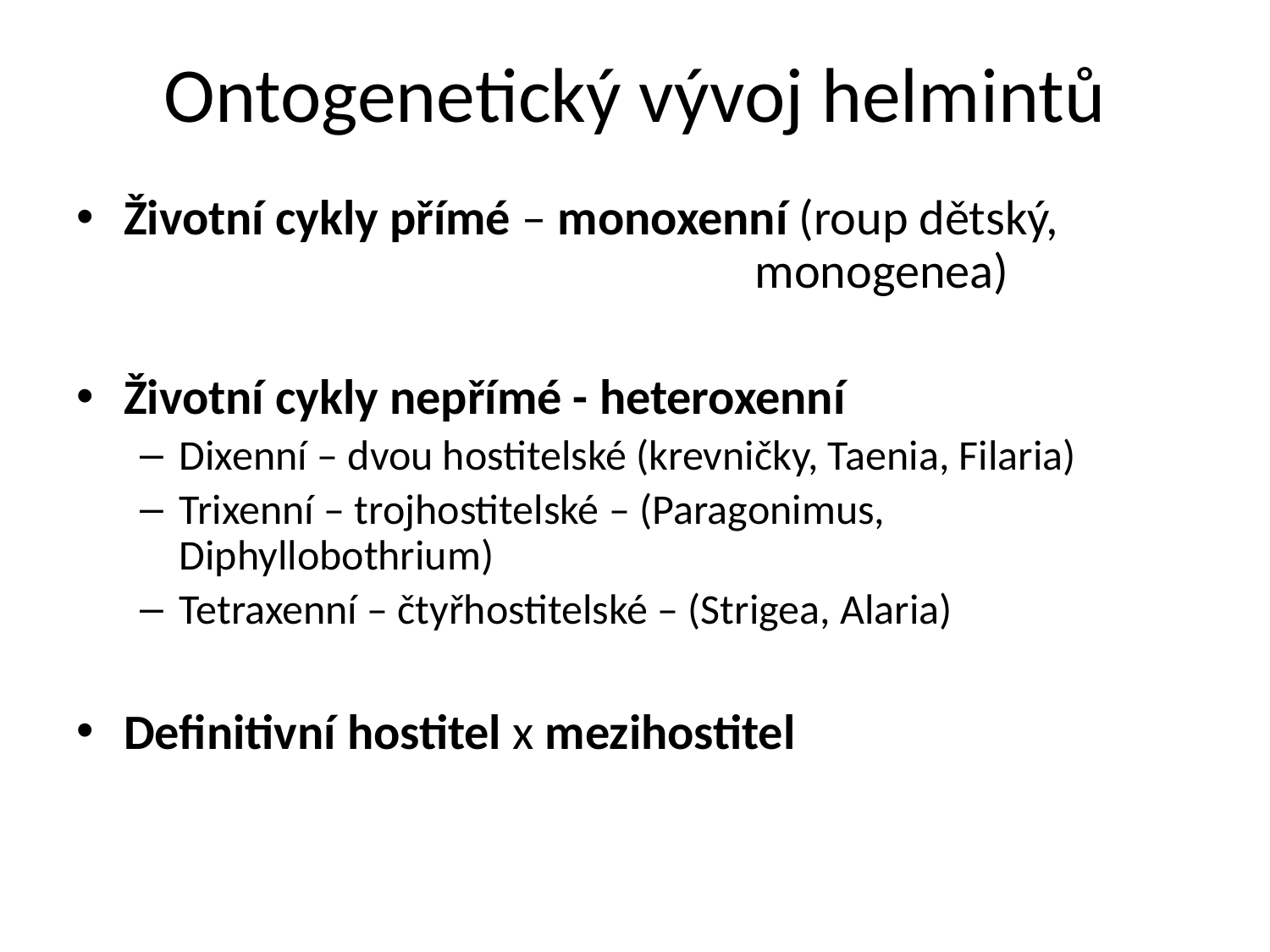

# Ontogenetický vývoj helmintů
Životní cykly přímé – monoxenní (roup dětský, 					           monogenea)

Životní cykly nepřímé - heteroxenní
Dixenní – dvou hostitelské (krevničky, Taenia, Filaria)
Trixenní – trojhostitelské – (Paragonimus, Diphyllobothrium)
Tetraxenní – čtyřhostitelské – (Strigea, Alaria)

Definitivní hostitel x mezihostitel